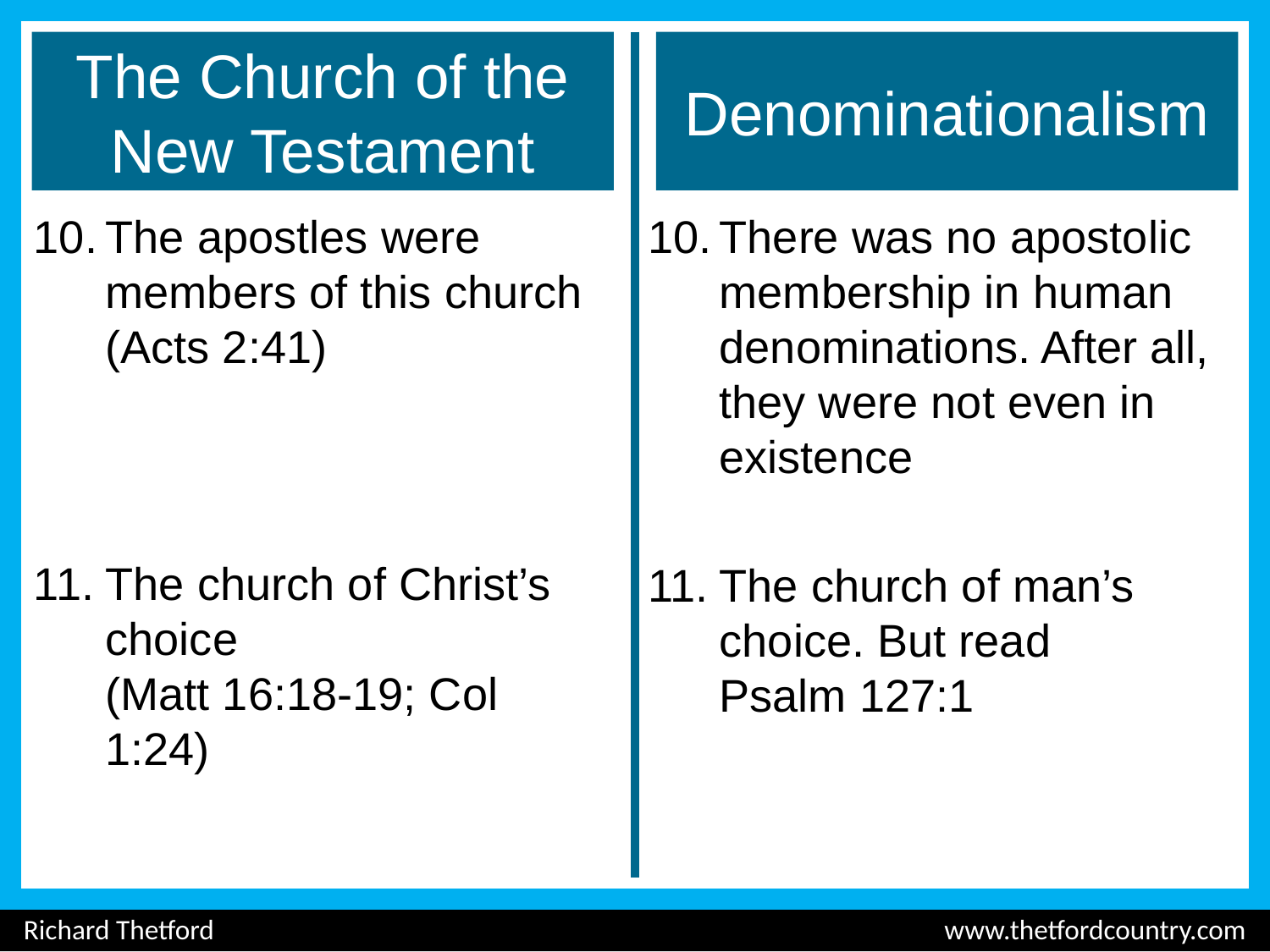

# The Church of the New Testament
Denominationalism
The apostles were members of this church (Acts 2:41)

The church of Christ’s choice
(Matt 16:18-19; Col 1:24)
There was no apostolic membership in human denominations. After all, they were not even in existence

The church of man’s choice. But read
Psalm 127:1

Richard Thetford						     www.thetfordcountry.com